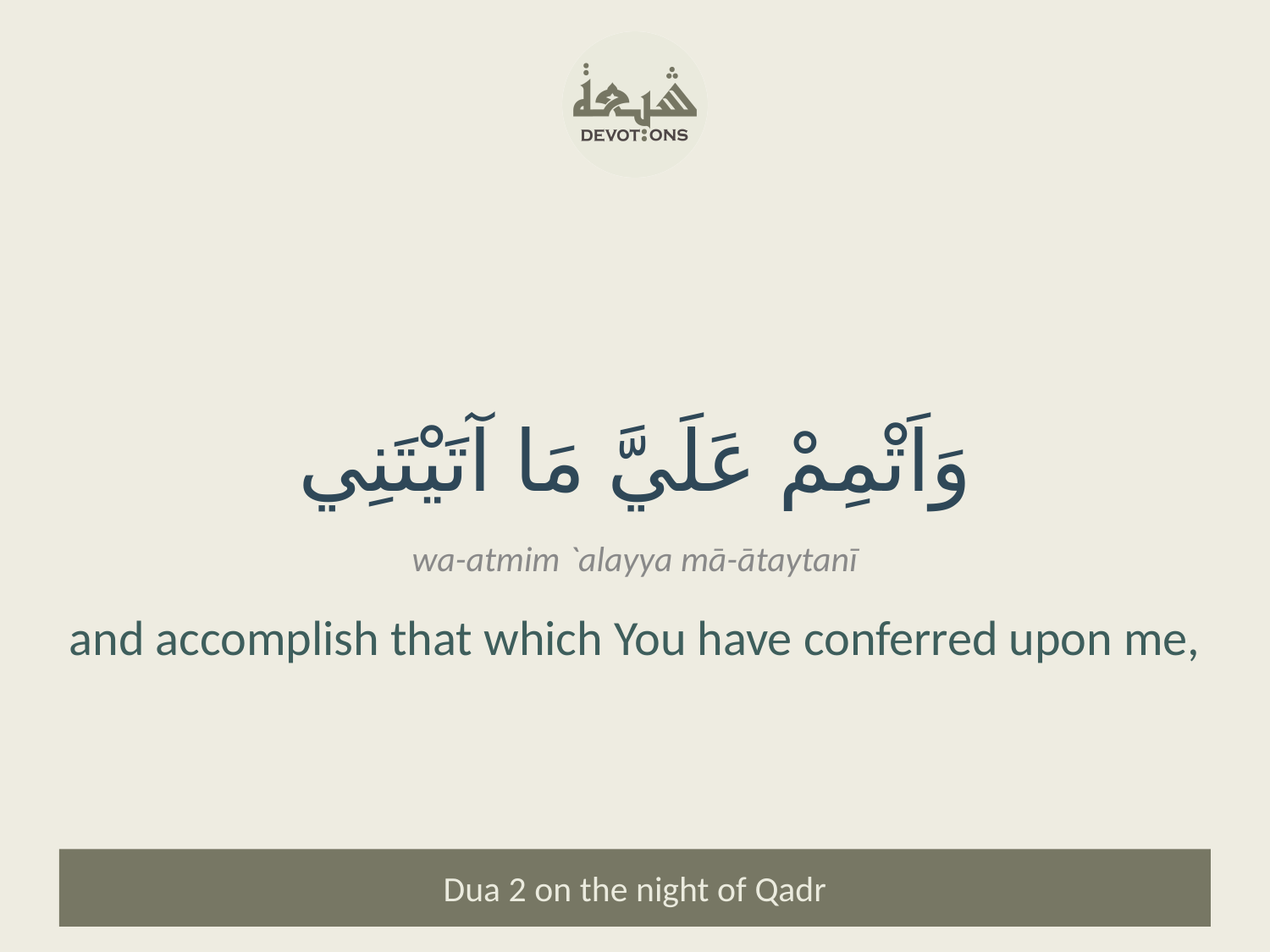

وَاَتْمِمْ عَلَيَّ مَا آتَيْتَنِي
wa-atmim `alayya mā-ātaytanī
and accomplish that which You have conferred upon me,
Dua 2 on the night of Qadr